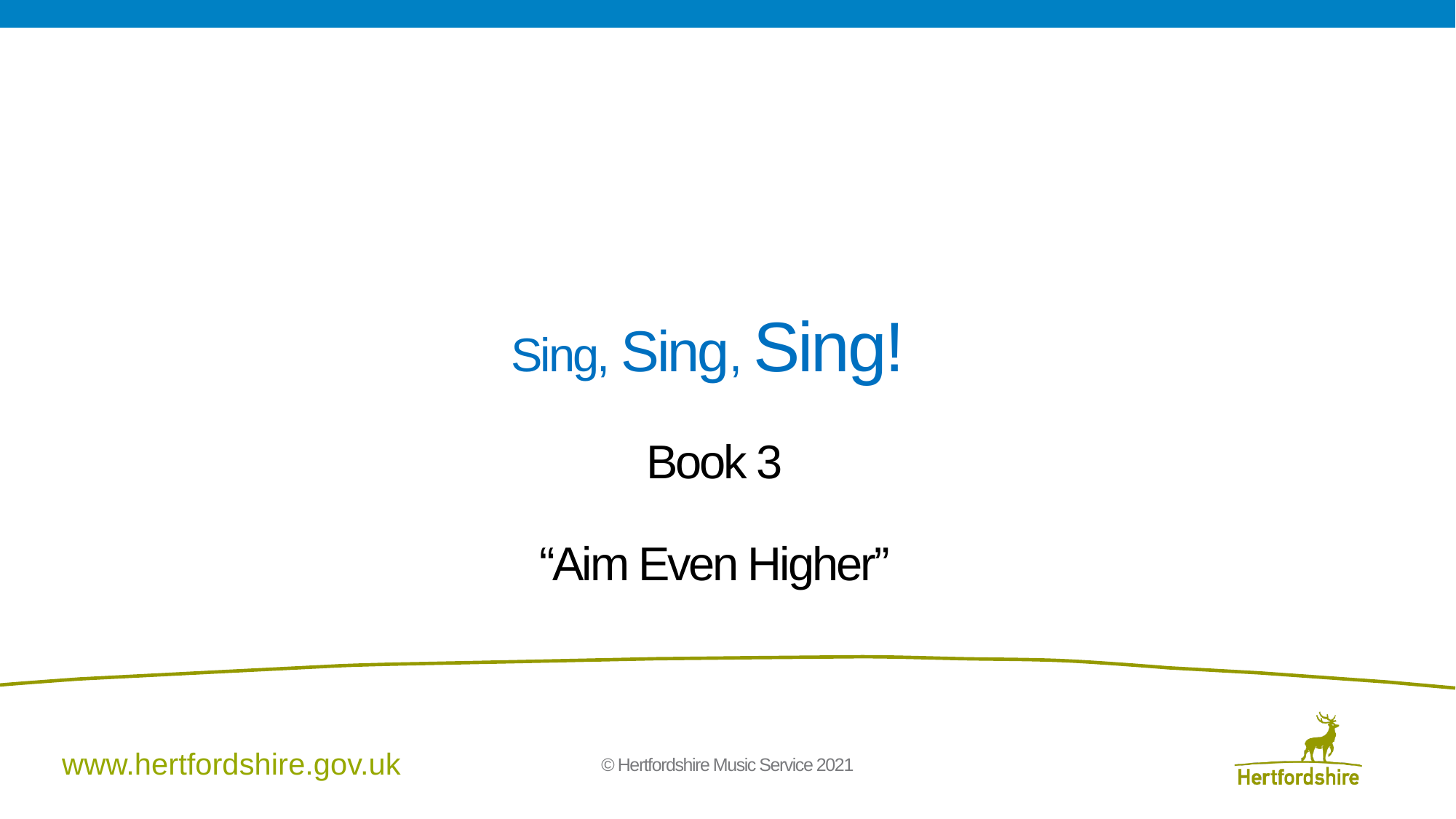

# Sing, Sing, Sing! Book 3 “Aim Even Higher”